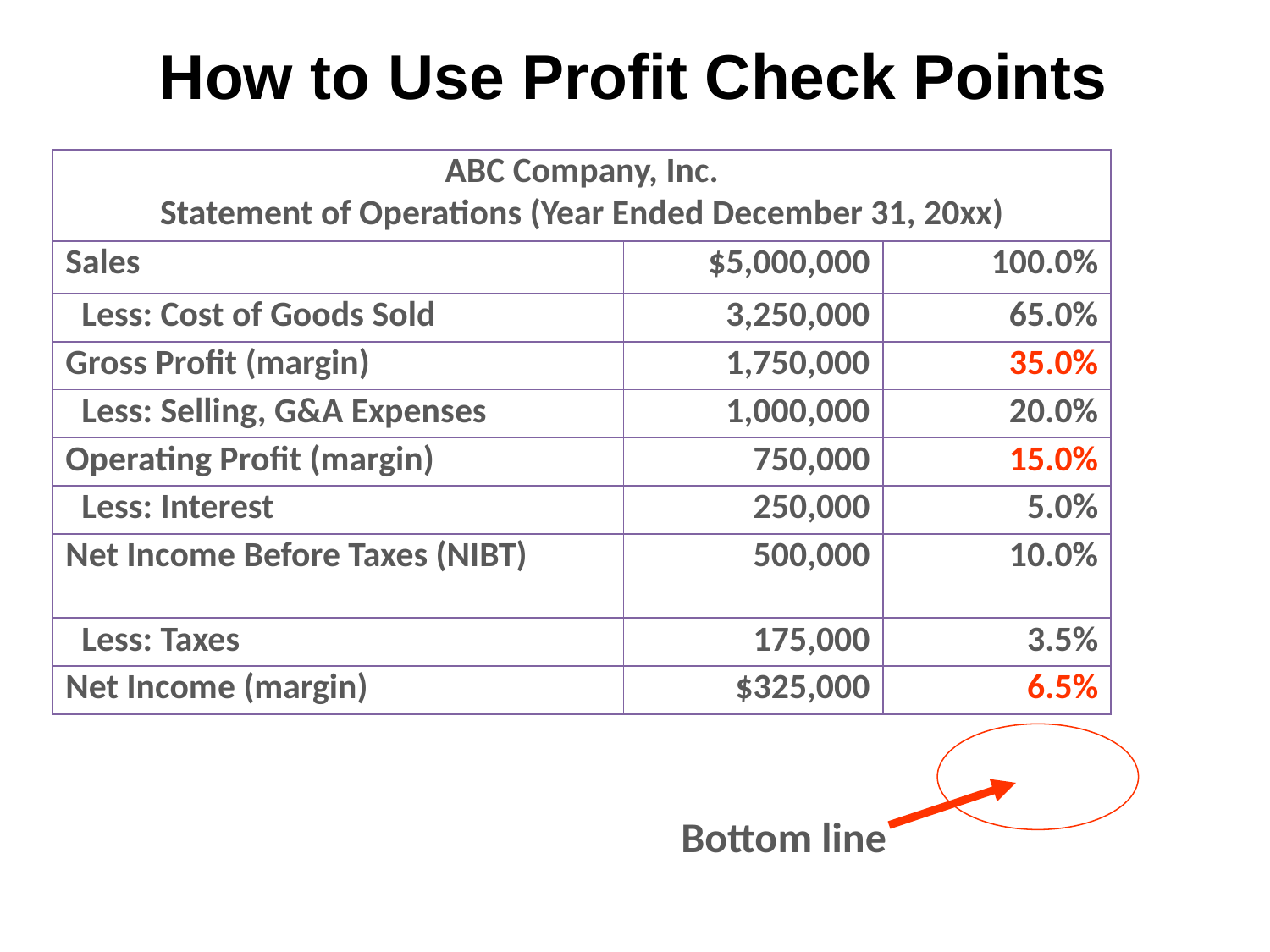

How to Use Profit Check Points
| ABC Company, Inc. Statement of Operations (Year Ended December 31, 20xx) |  |  |
| --- | --- | --- |
| Sales | $5,000,000 | 100.0% |
| Less: Cost of Goods Sold | 3,250,000 | 65.0% |
| Gross Profit (margin) | 1,750,000 | 35.0% |
| Less: Selling, G&A Expenses | 1,000,000 | 20.0% |
| Operating Profit (margin) | 750,000 | 15.0% |
| Less: Interest | 250,000 | 5.0% |
| Net Income Before Taxes (NIBT) | 500,000 | 10.0% |
| Less: Taxes | 175,000 | 3.5% |
| Net Income (margin) | $325,000 | 6.5% |

Bottom line